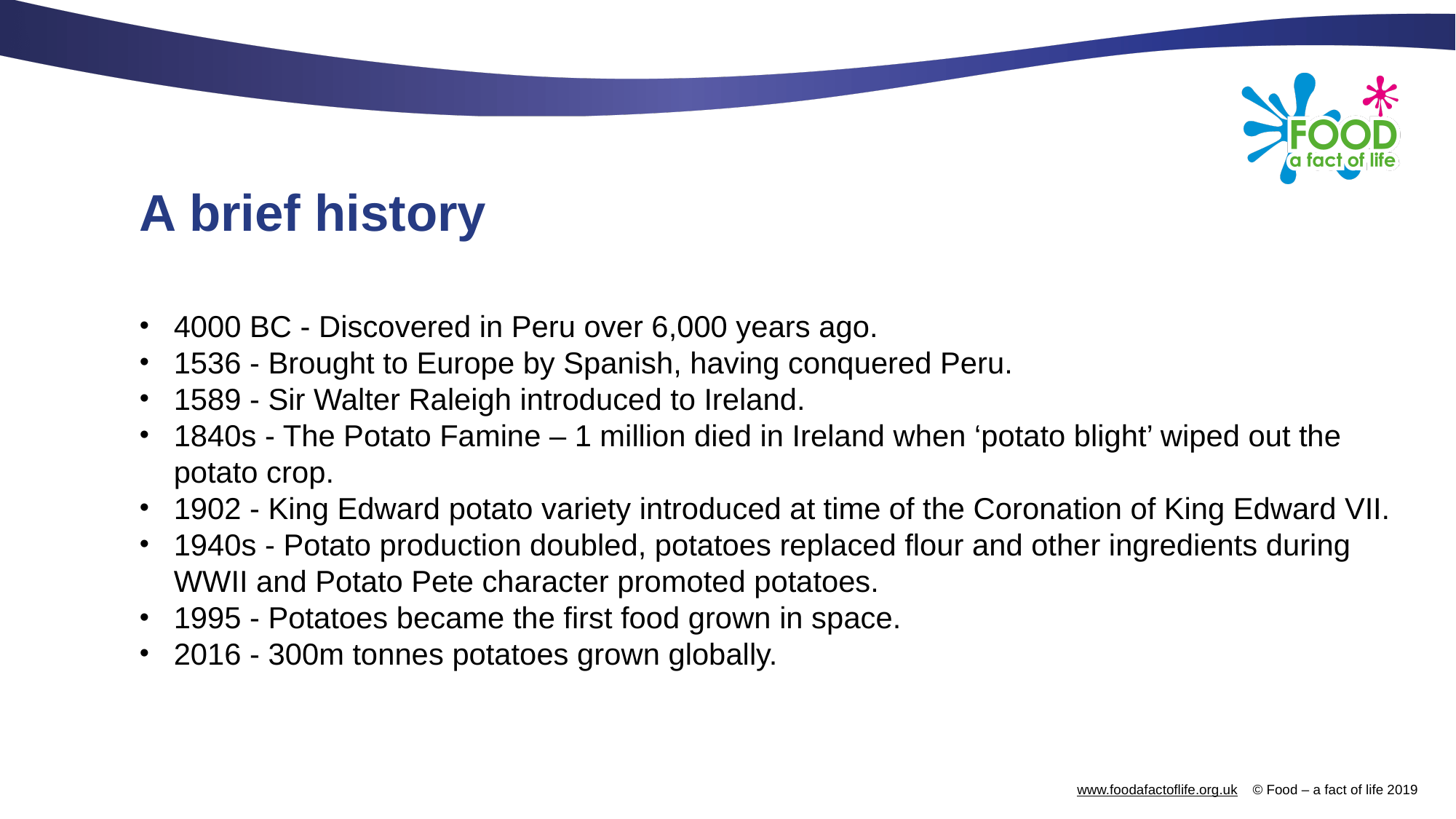

# A brief history
4000 BC - Discovered in Peru over 6,000 years ago.
1536 - Brought to Europe by Spanish, having conquered Peru.
1589 - Sir Walter Raleigh introduced to Ireland.
1840s - The Potato Famine – 1 million died in Ireland when ‘potato blight’ wiped out the potato crop.
1902 - King Edward potato variety introduced at time of the Coronation of King Edward VII.
1940s - Potato production doubled, potatoes replaced flour and other ingredients during WWII and Potato Pete character promoted potatoes.
1995 - Potatoes became the first food grown in space.
2016 - 300m tonnes potatoes grown globally.